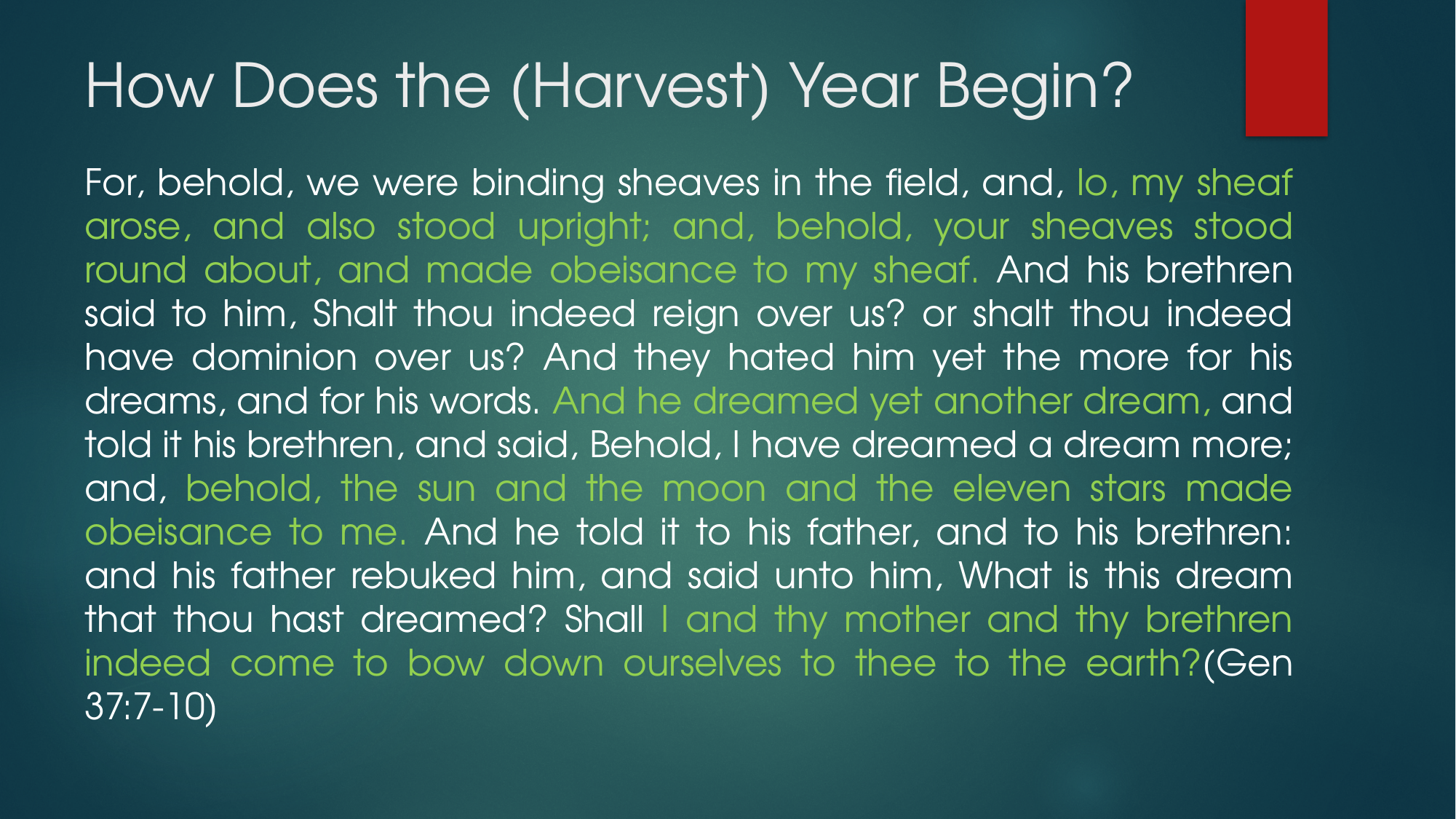

# How Does the (Harvest) Year Begin?
For, behold, we were binding sheaves in the field, and, lo, my sheaf arose, and also stood upright; and, behold, your sheaves stood round about, and made obeisance to my sheaf. And his brethren said to him, Shalt thou indeed reign over us? or shalt thou indeed have dominion over us? And they hated him yet the more for his dreams, and for his words. And he dreamed yet another dream, and told it his brethren, and said, Behold, I have dreamed a dream more; and, behold, the sun and the moon and the eleven stars made obeisance to me. And he told it to his father, and to his brethren: and his father rebuked him, and said unto him, What is this dream that thou hast dreamed? Shall I and thy mother and thy brethren indeed come to bow down ourselves to thee to the earth?(Gen 37:7-10)